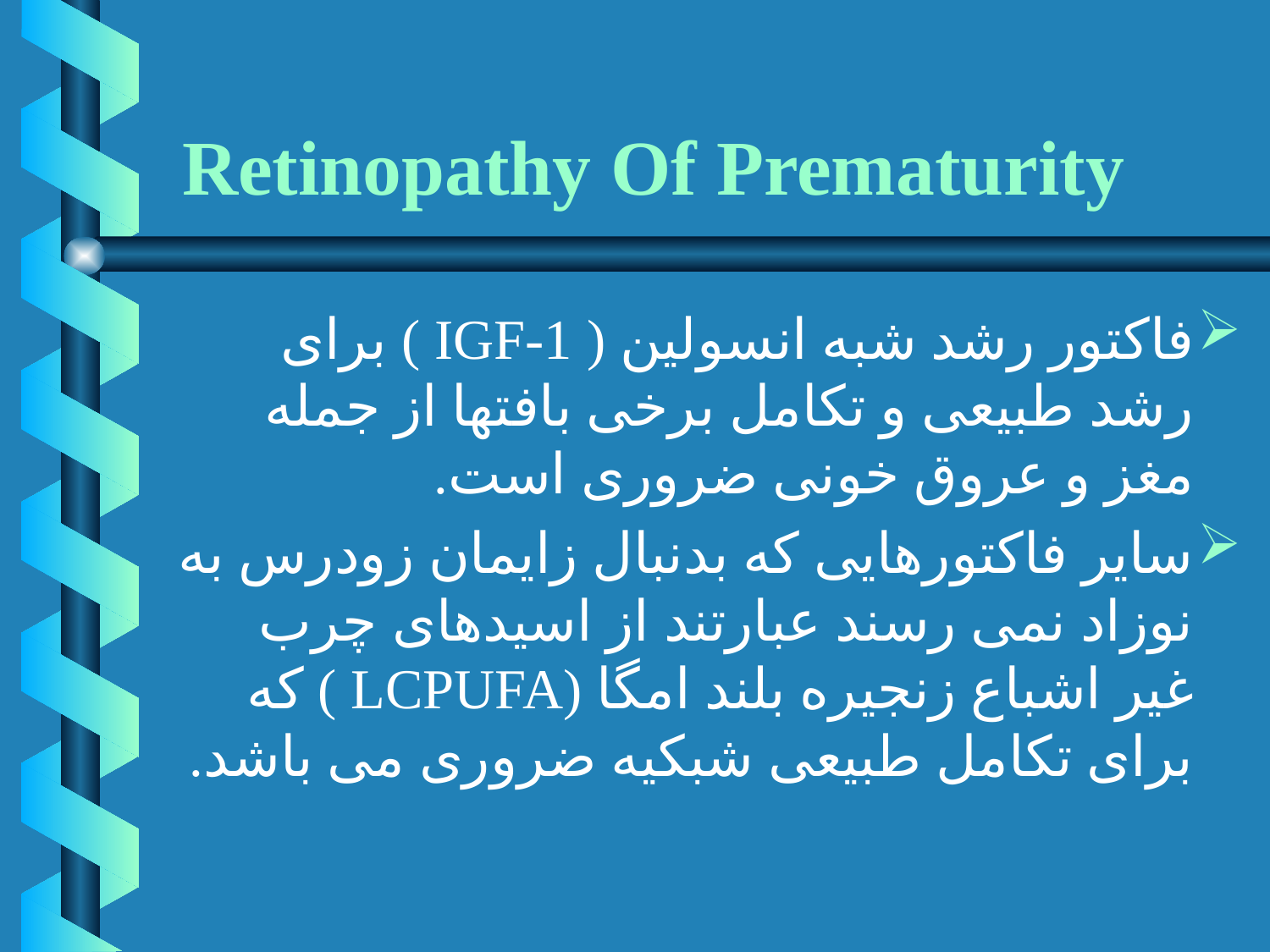

# Retinopathy Of Prematurity
فاکتور رشد شبه انسولین ( IGF-1 ) برای رشد طبیعی و تکامل برخی بافتها از جمله مغز و عروق خونی ضروری است.
سایر فاکتورهایی که بدنبال زایمان زودرس به نوزاد نمی رسند عبارتند از اسیدهای چرب غیر اشباع زنجیره بلند امگا (LCPUFA ) که برای تکامل طبیعی شبکیه ضروری می باشد.